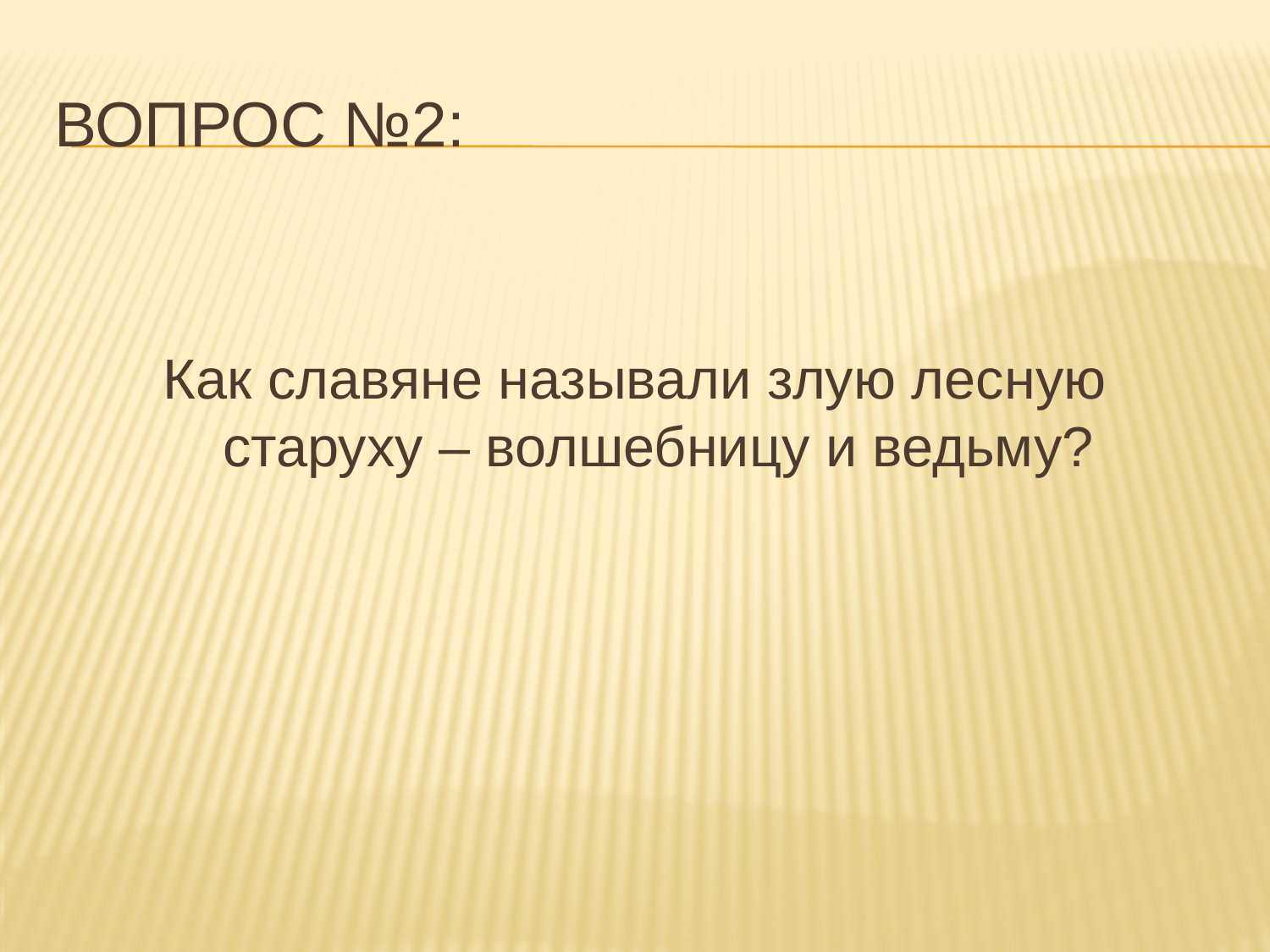

# Вопрос №2:
Как славяне называли злую лесную старуху – волшебницу и ведьму?